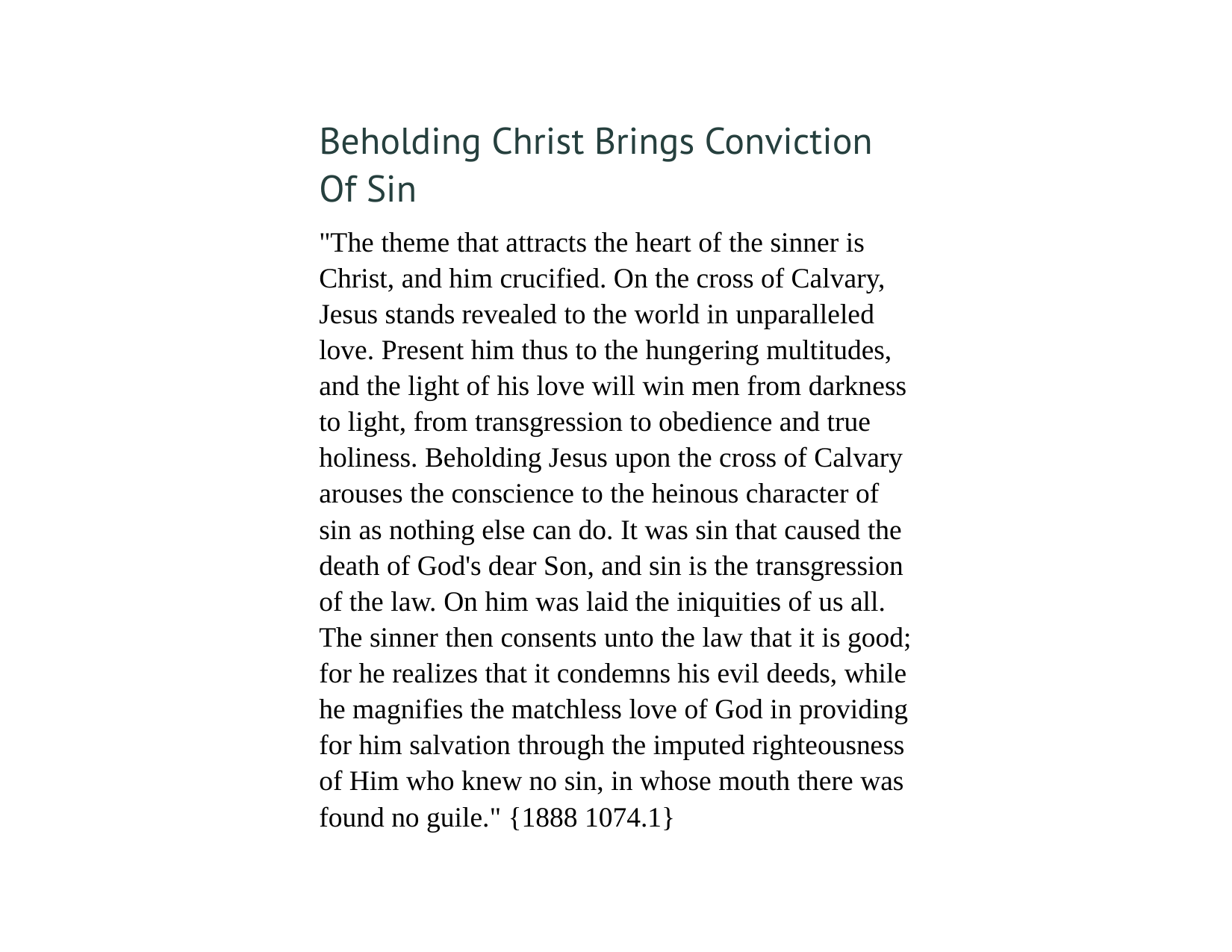

Beholding Christ Brings Conviction Of Sin
"The theme that attracts the heart of the sinner is Christ, and him crucified. On the cross of Calvary, Jesus stands revealed to the world in unparalleled love. Present him thus to the hungering multitudes, and the light of his love will win men from darkness to light, from transgression to obedience and true holiness. Beholding Jesus upon the cross of Calvary arouses the conscience to the heinous character of sin as nothing else can do. It was sin that caused the death of God's dear Son, and sin is the transgression of the law. On him was laid the iniquities of us all. The sinner then consents unto the law that it is good; for he realizes that it condemns his evil deeds, while he magnifies the matchless love of God in providing for him salvation through the imputed righteousness of Him who knew no sin, in whose mouth there was found no guile." {1888 1074.1}